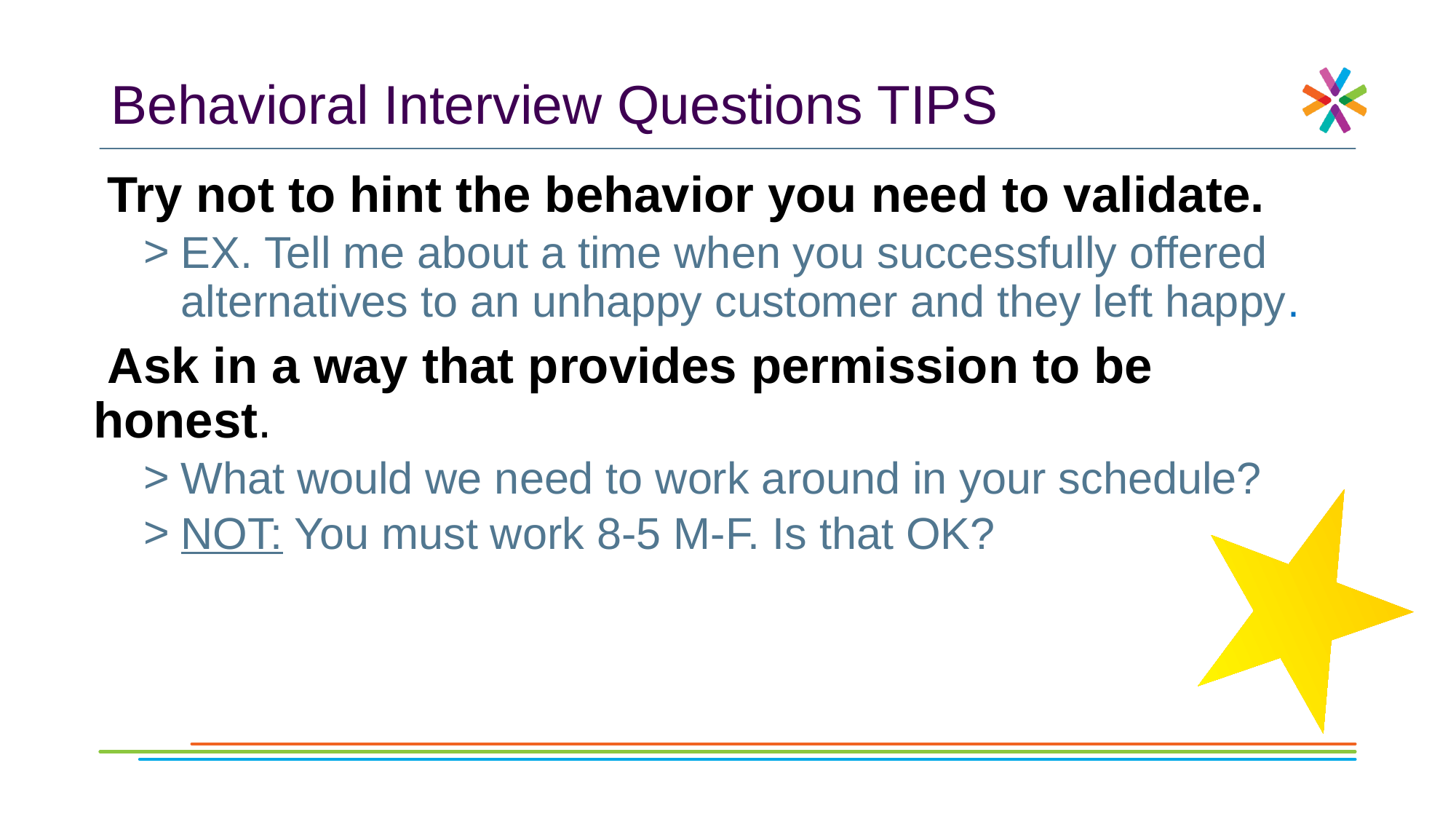

# Behavioral Interview Questions TIPS
 Try not to hint the behavior you need to validate.
EX. Tell me about a time when you successfully offered alternatives to an unhappy customer and they left happy.
 Ask in a way that provides permission to be honest.
What would we need to work around in your schedule?
NOT: You must work 8-5 M-F. Is that OK?